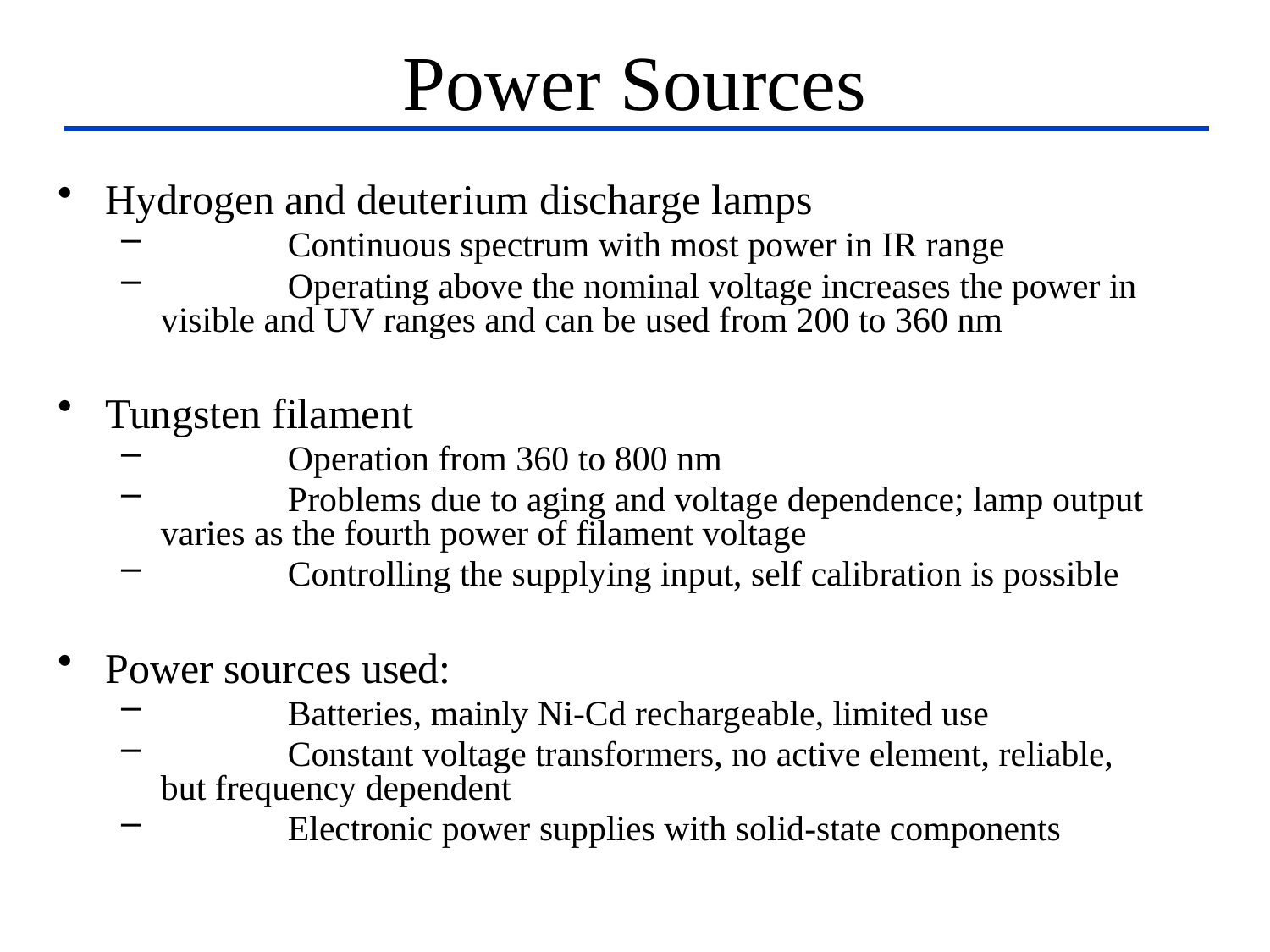

# Power Sources

Hydrogen and deuterium discharge lamps
	Continuous spectrum with most power in IR range
	Operating above the nominal voltage increases the power in visible and UV ranges and can be used from 200 to 360 nm

Tungsten filament
	Operation from 360 to 800 nm
	Problems due to aging and voltage dependence; lamp output varies as the fourth power of filament voltage
	Controlling the supplying input, self calibration is possible

Power sources used:
	Batteries, mainly Ni-Cd rechargeable, limited use
	Constant voltage transformers, no active element, reliable, but frequency dependent
	Electronic power supplies with solid-state components